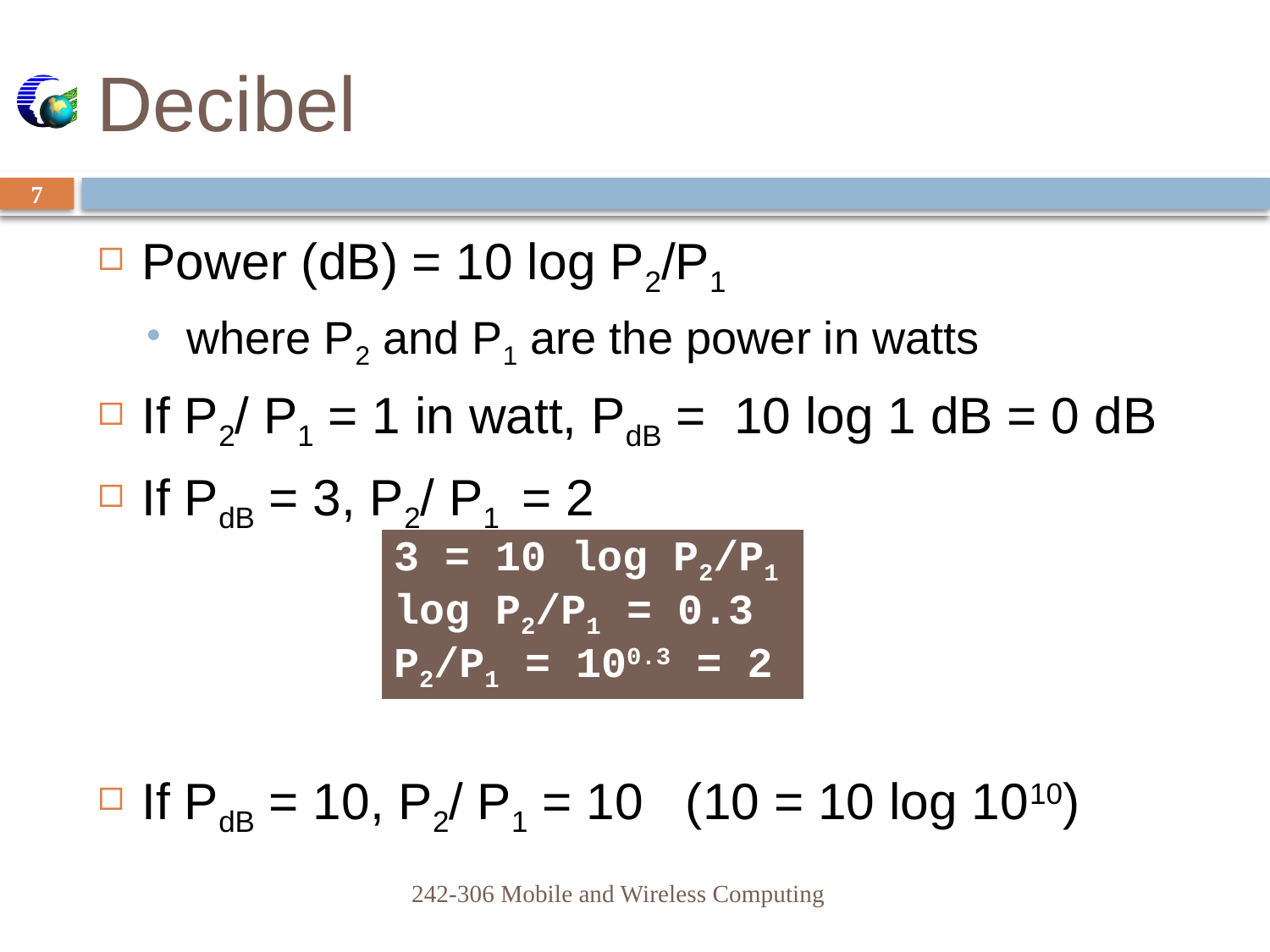

# Decibel
7
Power (dB) = 10 log P2/P1
where P2 and P1 are the power in watts
If P2/ P1 = 1 in watt, PdB =  10 log 1 dB = 0 dB
If PdB = 3, P2/ P1  = 2

If PdB = 10, P2/ P1 = 10   (10 = 10 log 1010)

| 3 = 10 log P2/P1 log P2/P1 = 0.3 P2/P1 = 100.3 = 2 |
| --- |
242-306 Mobile and Wireless Computing